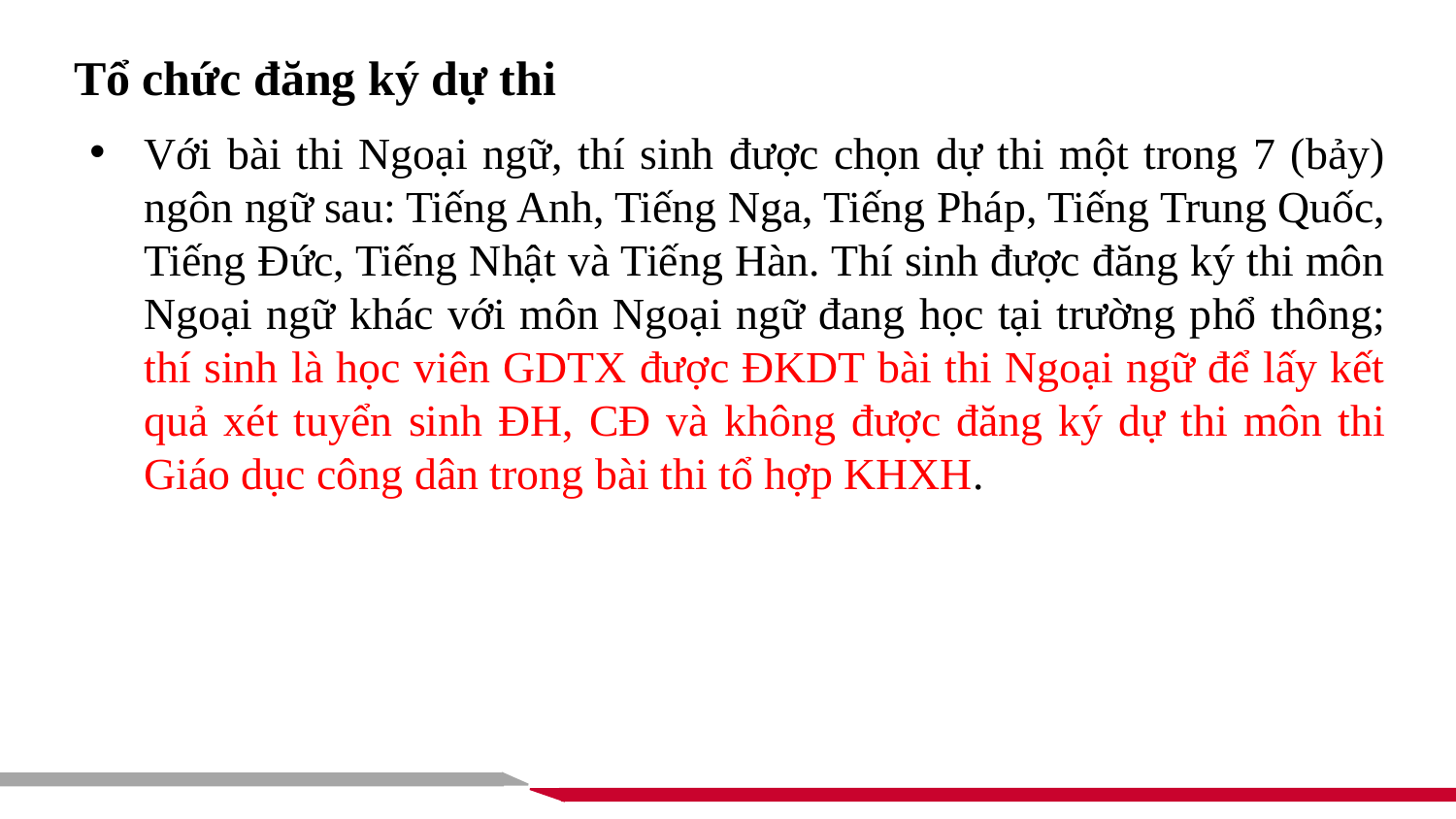

Tổ chức đăng ký dự thi
Với bài thi Ngoại ngữ, thí sinh được chọn dự thi một trong 7 (bảy) ngôn ngữ sau: Tiếng Anh, Tiếng Nga, Tiếng Pháp, Tiếng Trung Quốc, Tiếng Đức, Tiếng Nhật và Tiếng Hàn. Thí sinh được đăng ký thi môn Ngoại ngữ khác với môn Ngoại ngữ đang học tại trường phổ thông; thí sinh là học viên GDTX được ĐKDT bài thi Ngoại ngữ để lấy kết quả xét tuyển sinh ĐH, CĐ và không được đăng ký dự thi môn thi Giáo dục công dân trong bài thi tổ hợp KHXH.